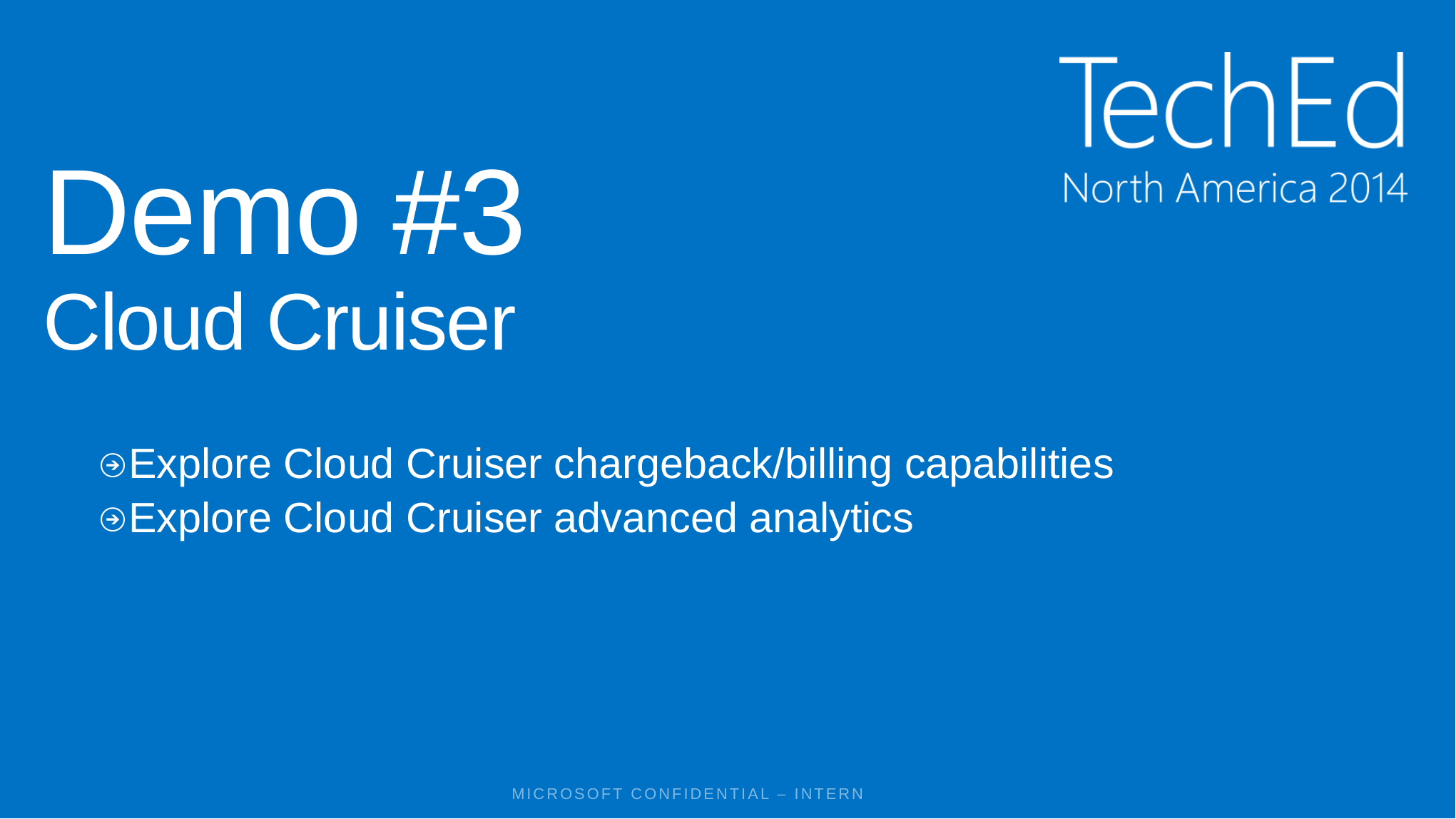

Demo #3
Cloud Cruiser
Explore Cloud Cruiser chargeback/billing capabilities
Explore Cloud Cruiser advanced analytics